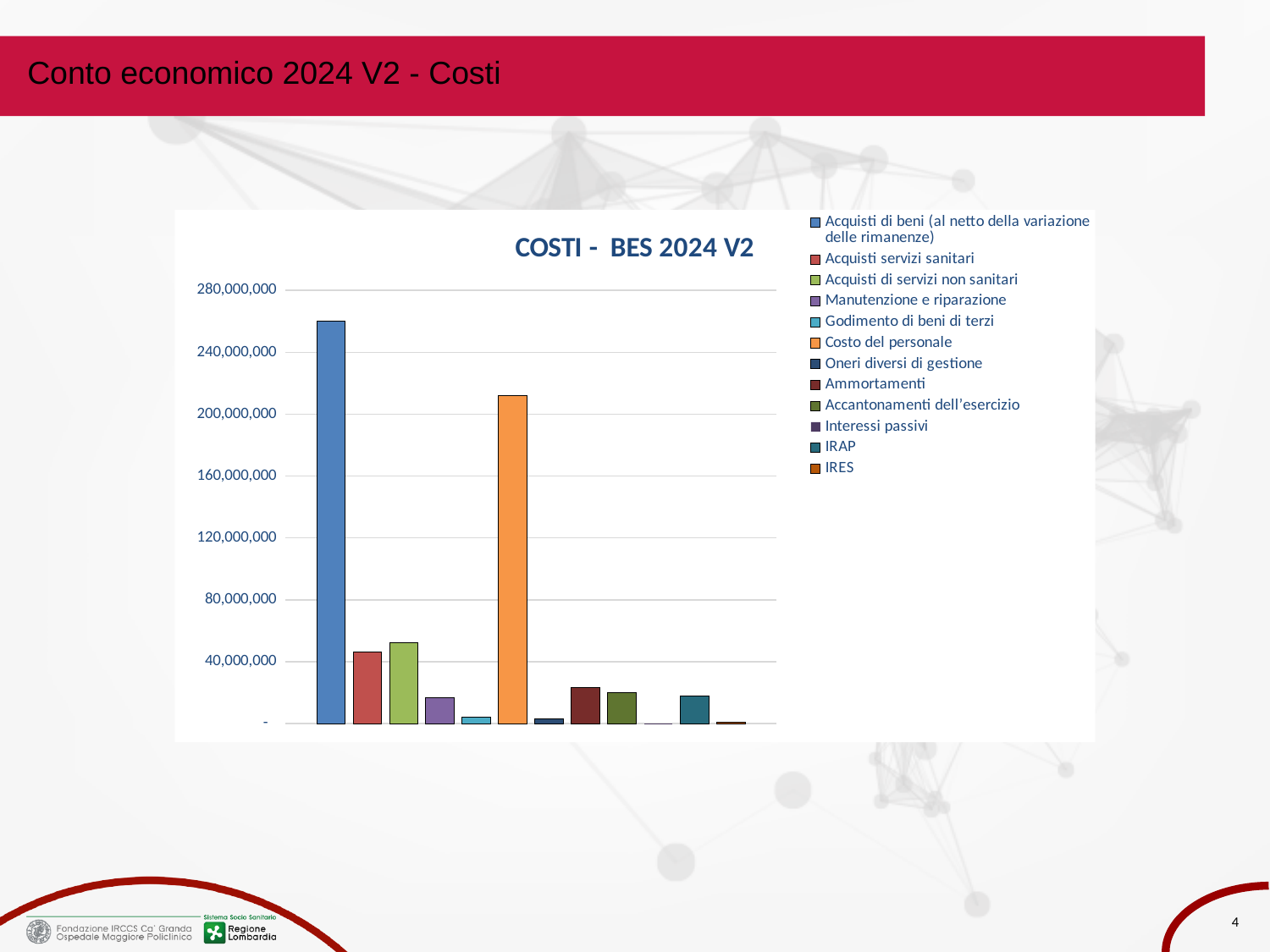

Conto economico 2024 V2 - Costi

### Chart: COSTI -  BES 2024 V2

| Category | Acquisti di beni (al netto della variazione delle rimanenze) | Acquisti servizi sanitari | Acquisti di servizi non sanitari | Manutenzione e riparazione  | Godimento di beni di terzi | Costo del personale | Oneri diversi di gestione | Ammortamenti | Accantonamenti dell’esercizio | Interessi passivi | IRAP | IRES |
|---|---|---|---|---|---|---|---|---|---|---|---|---|
4